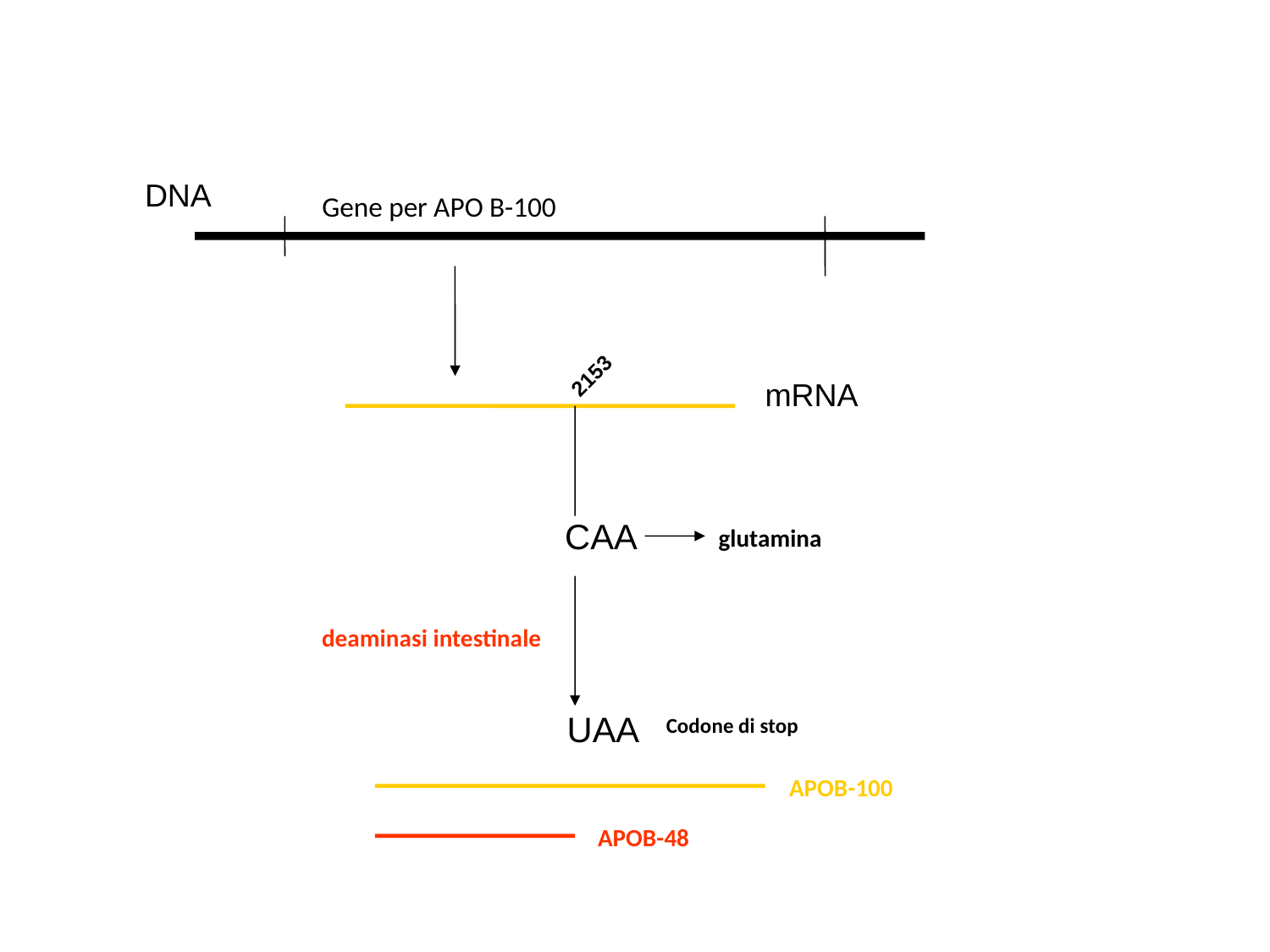

DNA
Gene per APO B-100

2153
mRNA

glutamina

CAA

deaminasi intestinale
UAA
Codone di stop
APOB-100

APOB-48